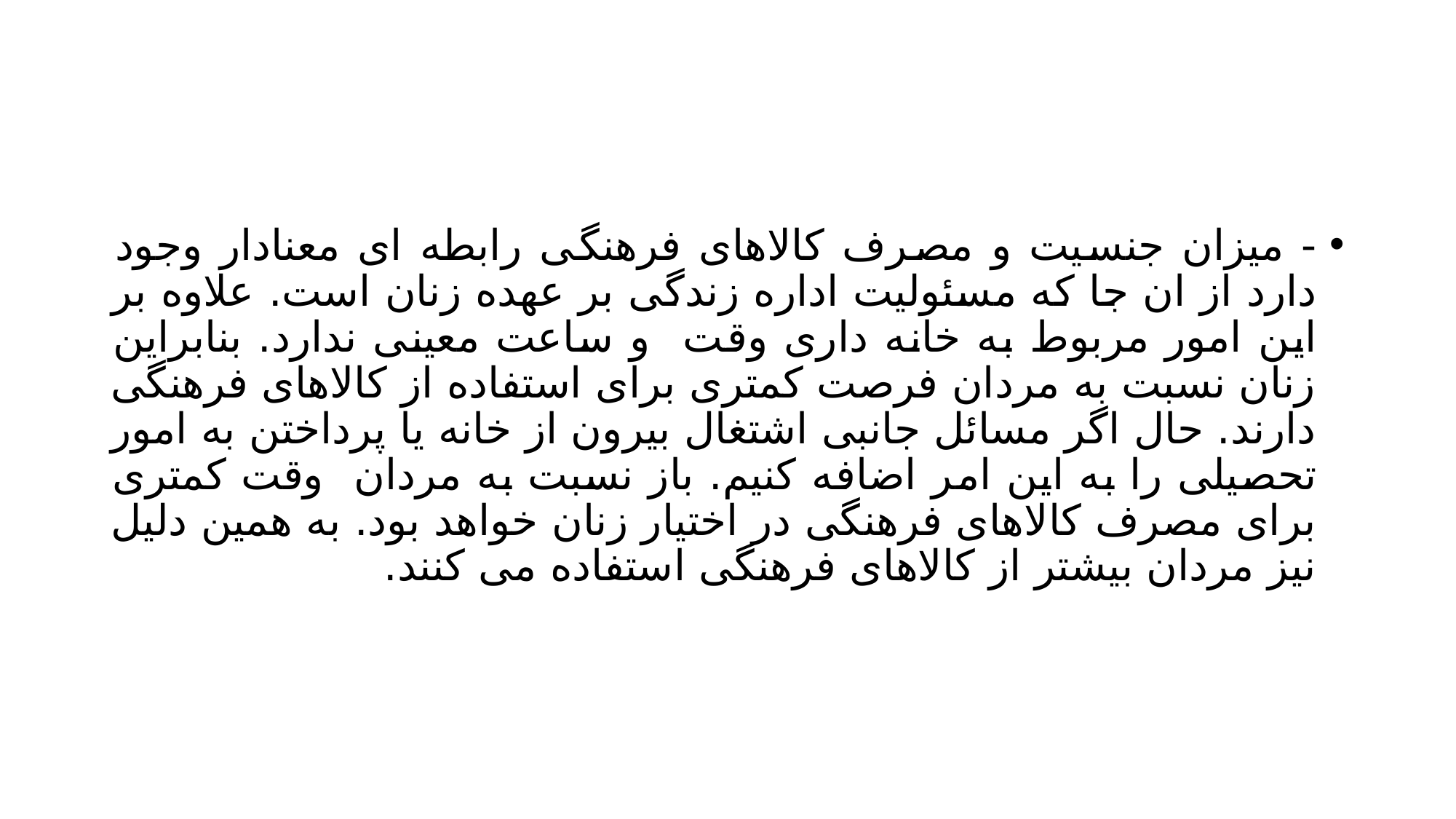

#
- میزان جنسیت و مصرف کالاهای فرهنگی رابطه ای معنادار وجود دارد از ان جا که مسئولیت اداره زندگی بر عهده زنان است. علاوه بر این امور مربوط به خانه داری وقت  و ساعت معینی ندارد. بنابراین زنان نسبت به مردان فرصت کمتری برای استفاده از کالاهای فرهنگی دارند. حال اگر مسائل جانبی اشتغال بیرون از خانه یا پرداختن به امور تحصیلی را به این امر اضافه کنیم. باز نسبت به مردان  وقت کمتری برای مصرف کالاهای فرهنگی در اختیار زنان خواهد بود. به همین دلیل نیز مردان بیشتر از کالاهای فرهنگی استفاده می کنند.